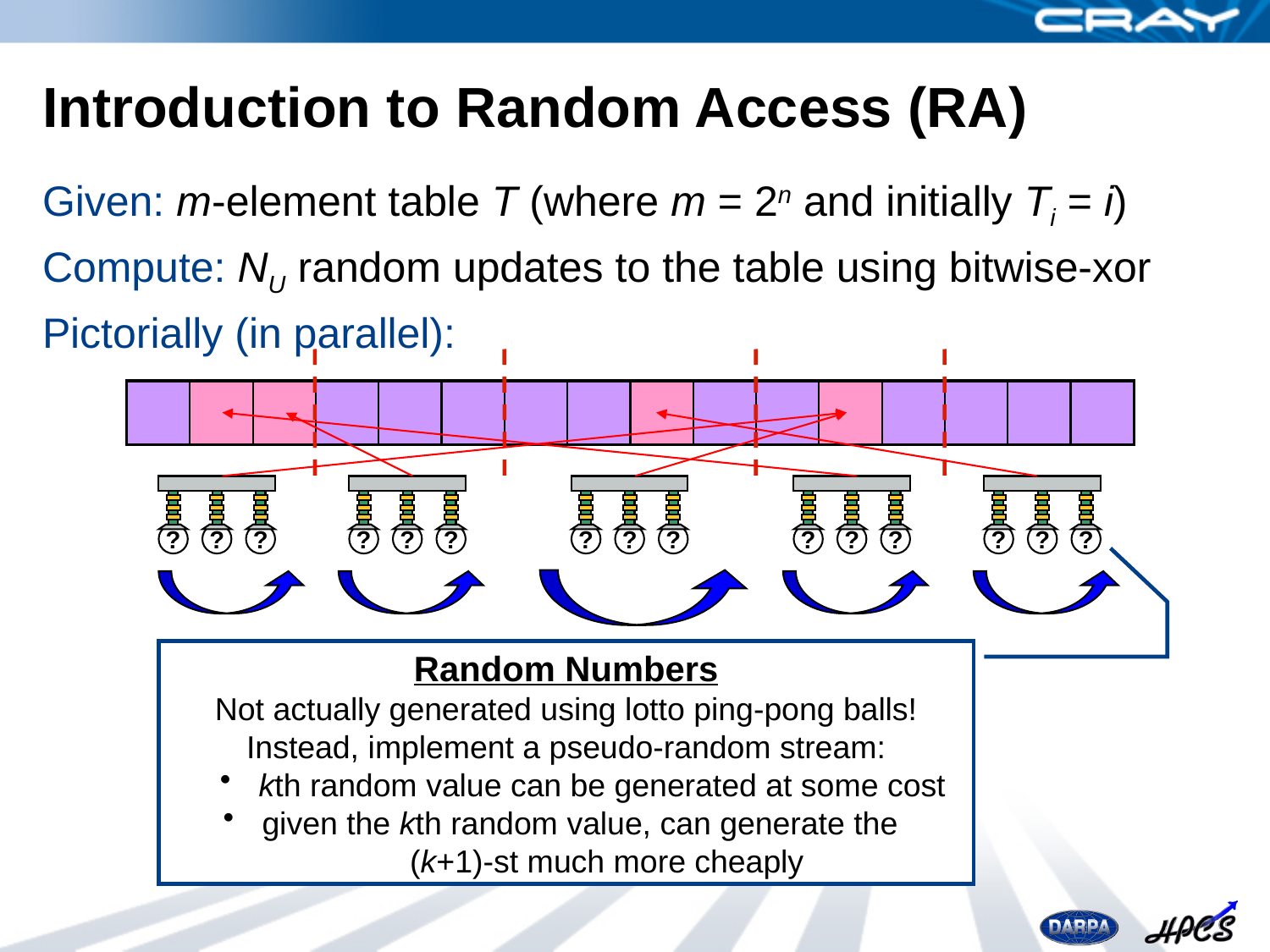

# Introduction to Random Access (RA)
Given: m-element table T (where m = 2n and initially Ti = i)
Compute: NU random updates to the table using bitwise-xor
Pictorially (in parallel):

?

?

?

?

?

?

?

?

?

?

?

?

?

?

?

Random Numbers
Not actually generated using lotto ping-pong balls!
Instead, implement a pseudo-random stream:
 kth random value can be generated at some cost
 given the kth random value, can generate the
  (k+1)-st much more cheaply